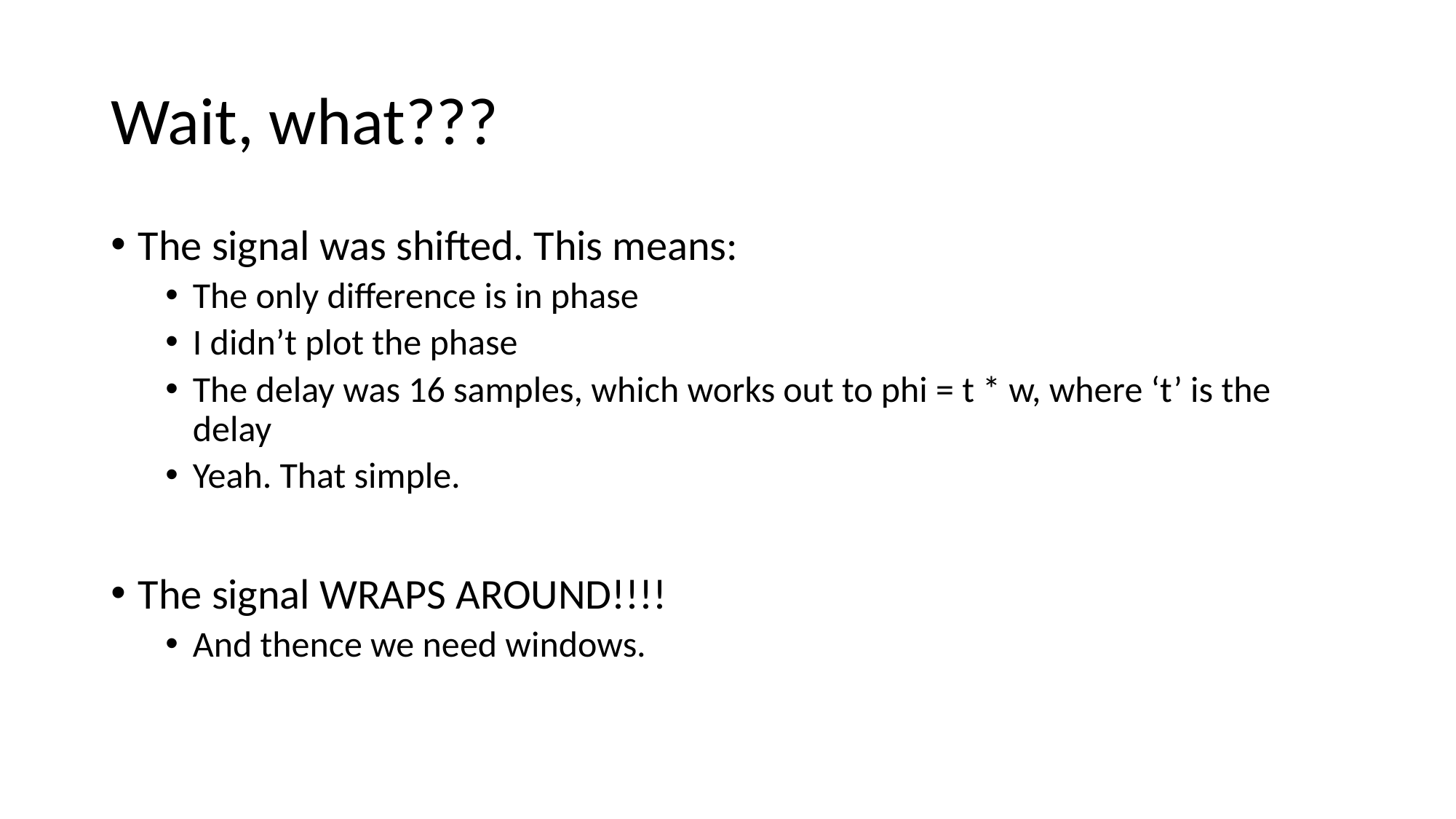

# Wait, what???
The signal was shifted. This means:
The only difference is in phase
I didn’t plot the phase
The delay was 16 samples, which works out to phi = t * w, where ‘t’ is the delay
Yeah. That simple.

The signal WRAPS AROUND!!!!
And thence we need windows.